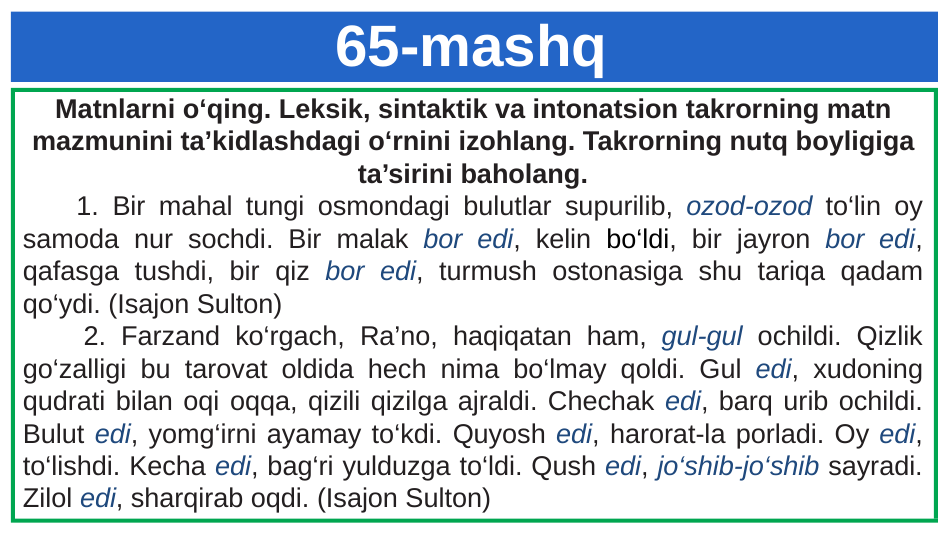

# 65-mashq
Matnlarni o‘qing. Leksik, sintaktik va intonatsion takrorning matn mazmunini ta’kidlashdagi o‘rnini izohlang. Takrorning nutq boyligiga ta’sirini baholang.
    1. Bir mahal tungi osmondagi bulutlar supurilib, ozod-ozod to‘lin oy samoda nur sochdi. Bir malak bor edi, kelin bo‘ldi, bir jayron bor edi, qafasga tushdi, bir qiz bor edi, turmush ostonasiga shu tariqa qadam qo‘ydi. (Isajon Sulton)
    2. Farzand ko‘rgach, Ra’no, haqiqatan ham, gul-gul ochildi. Qizlik go‘zalligi bu tarovat oldida hech nima bo‘lmay qoldi. Gul edi, xudoning qudrati bilan oqi oqqa, qizili qizilga ajraldi. Chechak edi, barq urib ochildi. Bulut edi, yomg‘irni ayamay to‘kdi. Quyosh edi, harorat-la porladi. Oy edi, to‘lishdi. Kecha edi, bag‘ri yulduzga to‘ldi. Qush edi, jo‘shib-jo‘shib sayradi. Zilol edi, sharqirab oqdi. (Isajon Sulton)